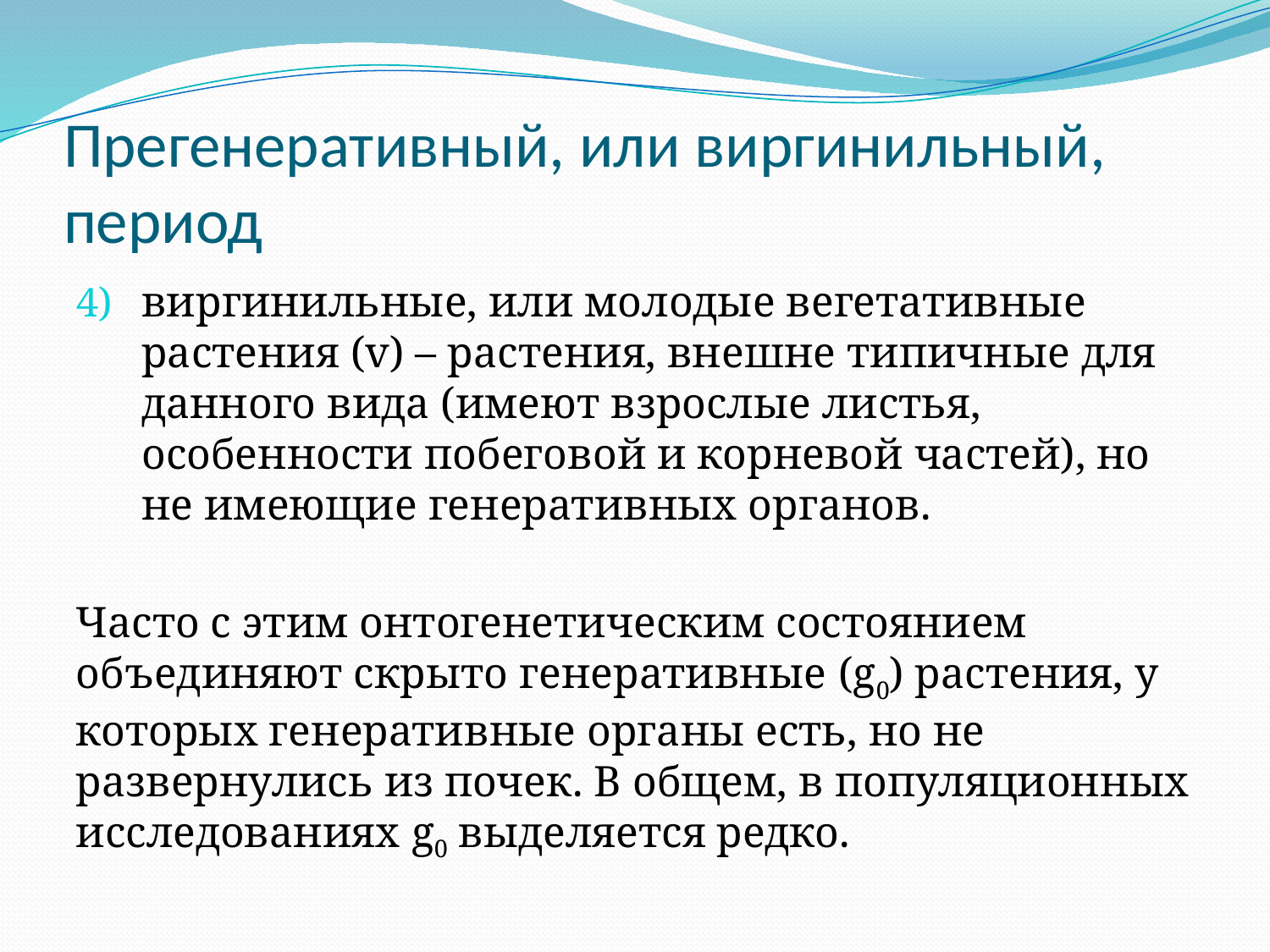

# Прегенеративный, или виргинильный, период
виргинильные, или молодые вегетативные растения (v) – растения, внешне типичные для данного вида (имеют взрослые листья, особенности побеговой и корневой частей), но не имеющие генеративных органов.

Часто с этим онтогенетическим состоянием объединяют скрыто генеративные (g0) растения, у которых генеративные органы есть, но не развернулись из почек. В общем, в популяционных исследованиях g0 выделяется редко.